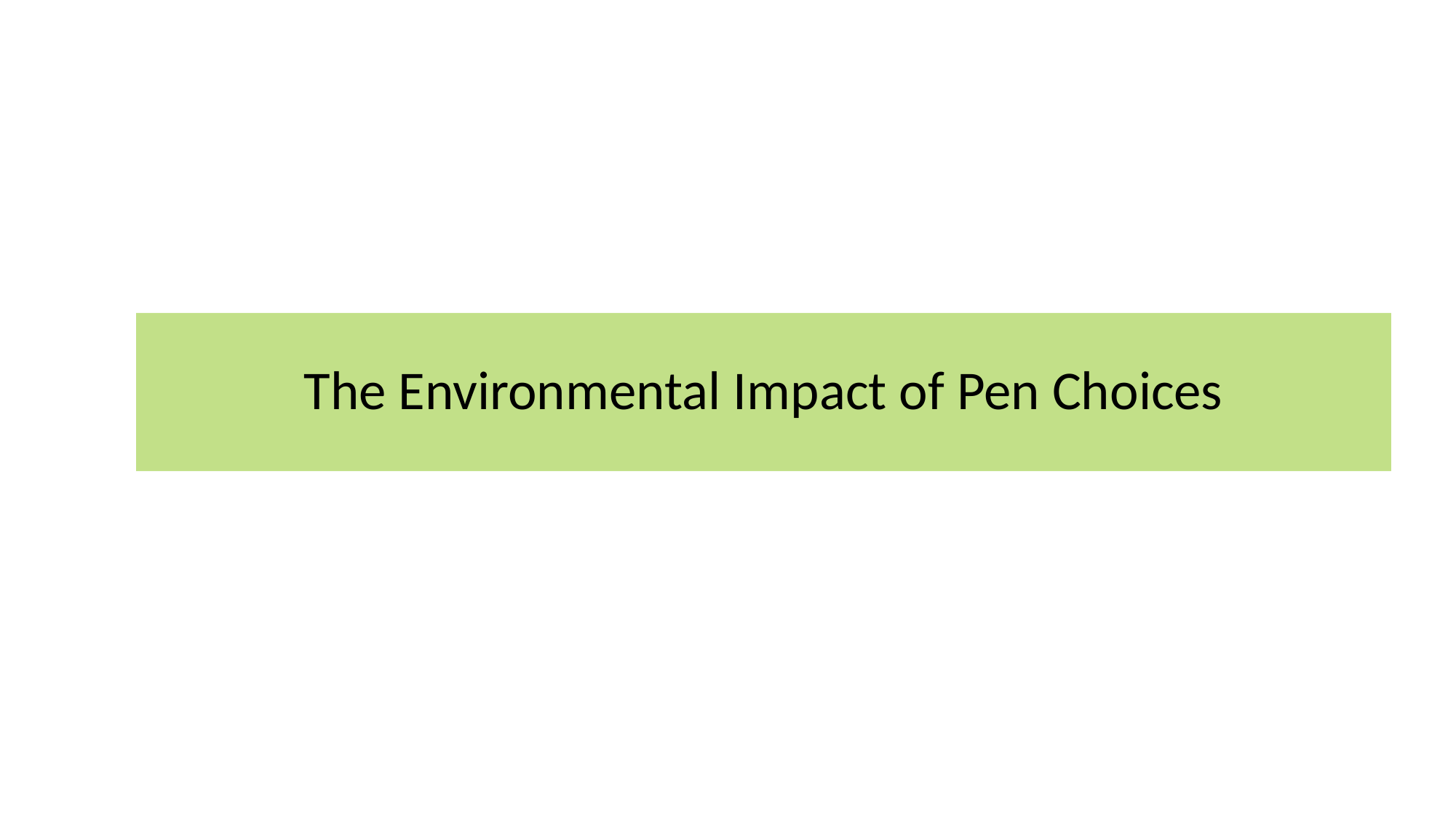

# The Environmental Impact of Pen Choices